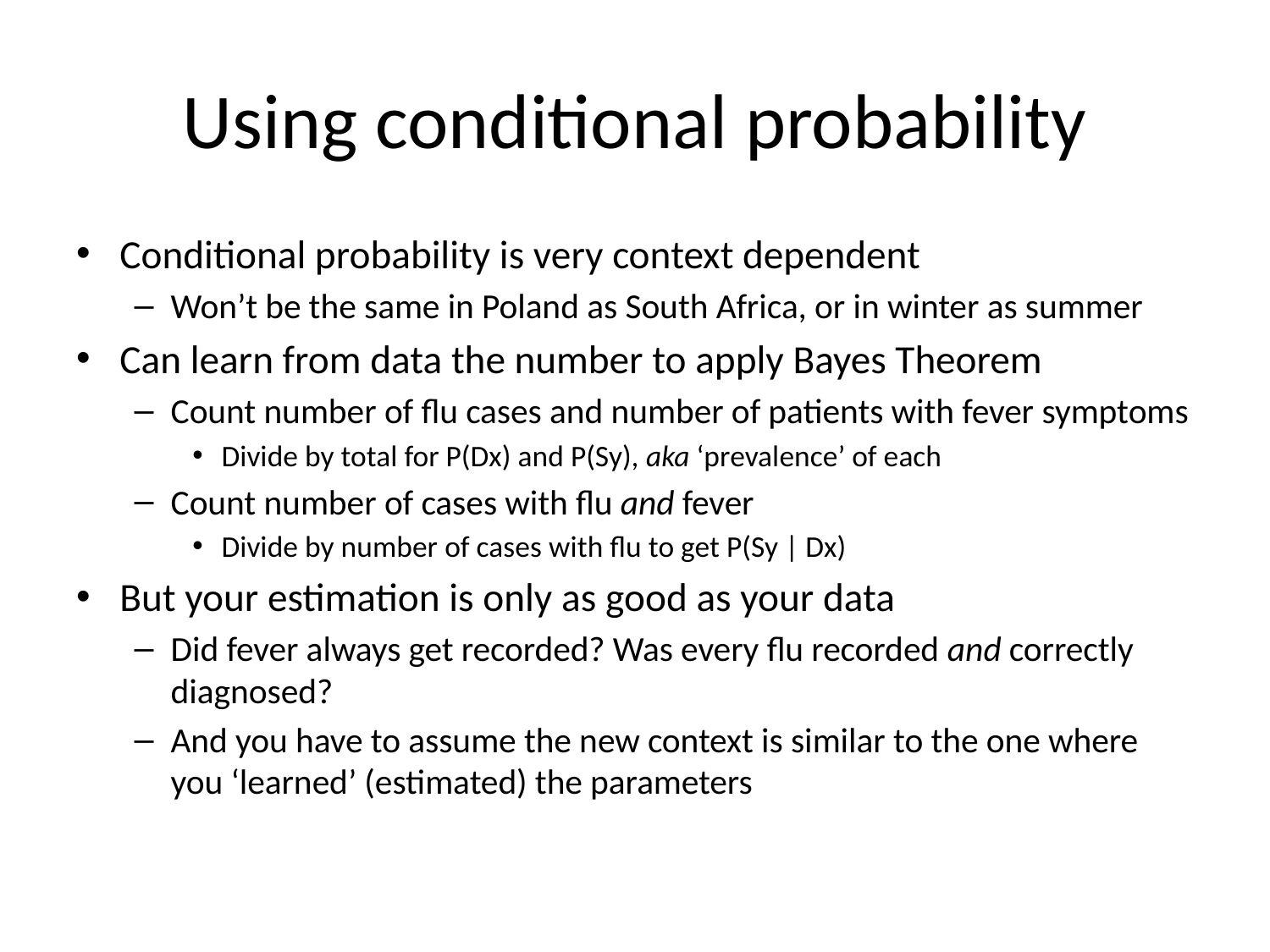

# Using conditional probability
Conditional probability is very context dependent
Won’t be the same in Poland as South Africa, or in winter as summer
Can learn from data the number to apply Bayes Theorem
Count number of flu cases and number of patients with fever symptoms
Divide by total for P(Dx) and P(Sy), aka ‘prevalence’ of each
Count number of cases with flu and fever
Divide by number of cases with flu to get P(Sy | Dx)
But your estimation is only as good as your data
Did fever always get recorded? Was every flu recorded and correctly diagnosed?
And you have to assume the new context is similar to the one where you ‘learned’ (estimated) the parameters